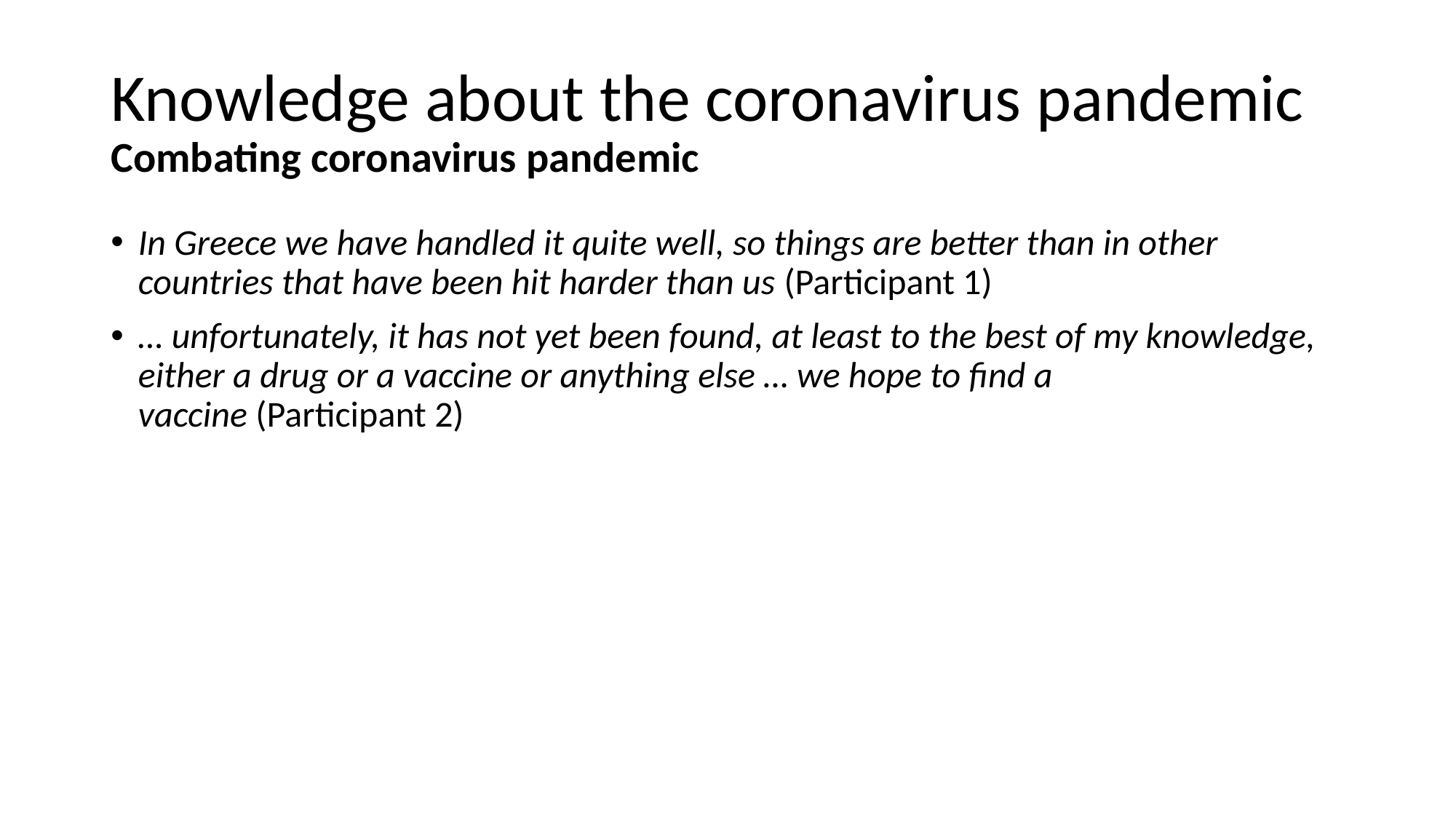

# Knowledge about the coronavirus pandemic Combating coronavirus pandemic
In Greece we have handled it quite well, so things are better than in other countries that have been hit harder than us (Participant 1)
… unfortunately, it has not yet been found, at least to the best of my knowledge, either a drug or a vaccine or anything else … we hope to find a vaccine (Participant 2)